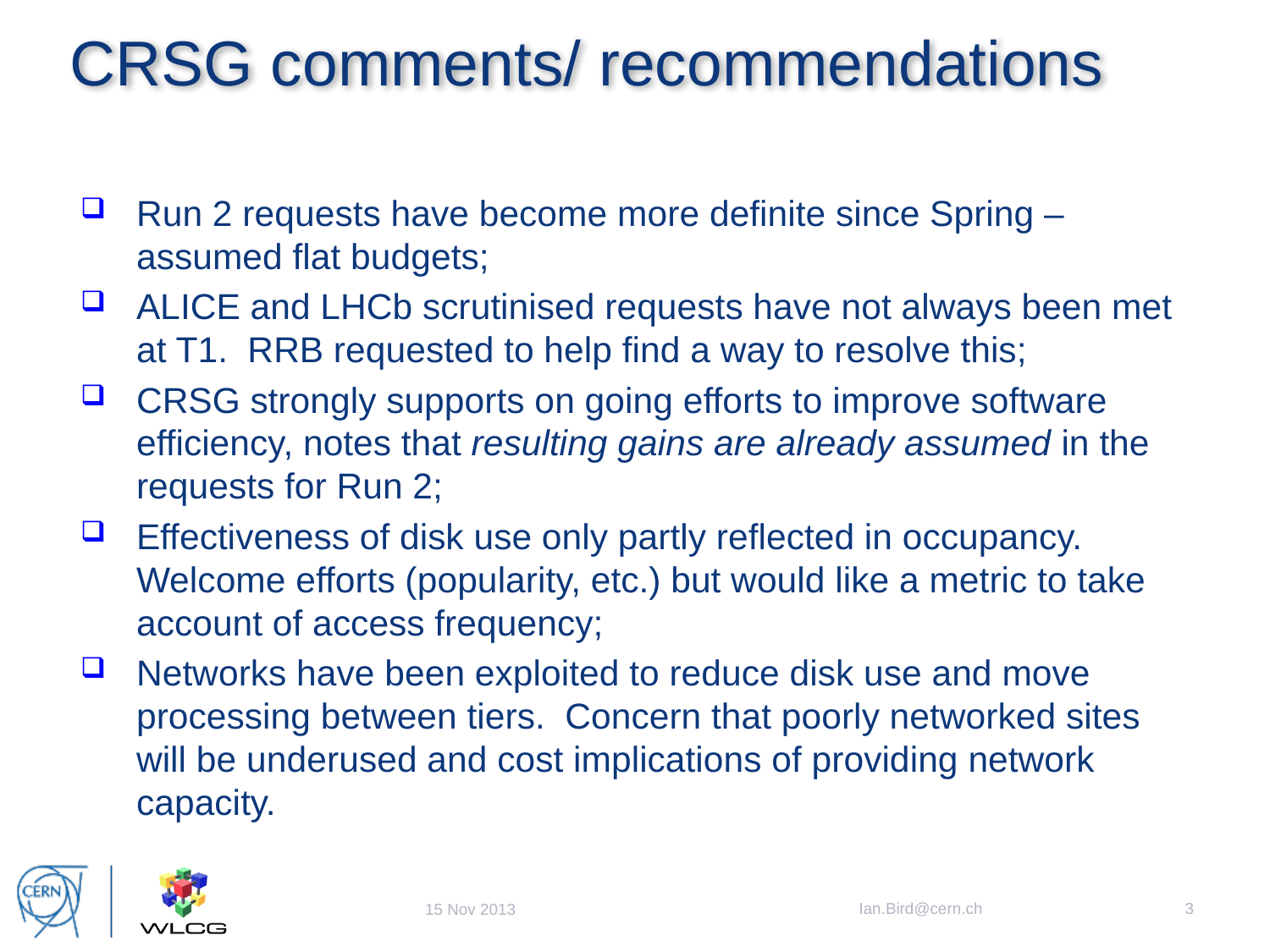

# CRSG comments/ recommendations
Run 2 requests have become more definite since Spring – assumed flat budgets;
ALICE and LHCb scrutinised requests have not always been met at T1.  RRB requested to help find a way to resolve this;
CRSG strongly supports on going efforts to improve software efficiency, notes that resulting gains are already assumed in the requests for Run 2;
Effectiveness of disk use only partly reflected in occupancy.  Welcome efforts (popularity, etc.) but would like a metric to take account of access frequency;
Networks have been exploited to reduce disk use and move processing between tiers.  Concern that poorly networked sites will be underused and cost implications of providing network capacity.
Ian.Bird@cern.ch
3
15 Nov 2013